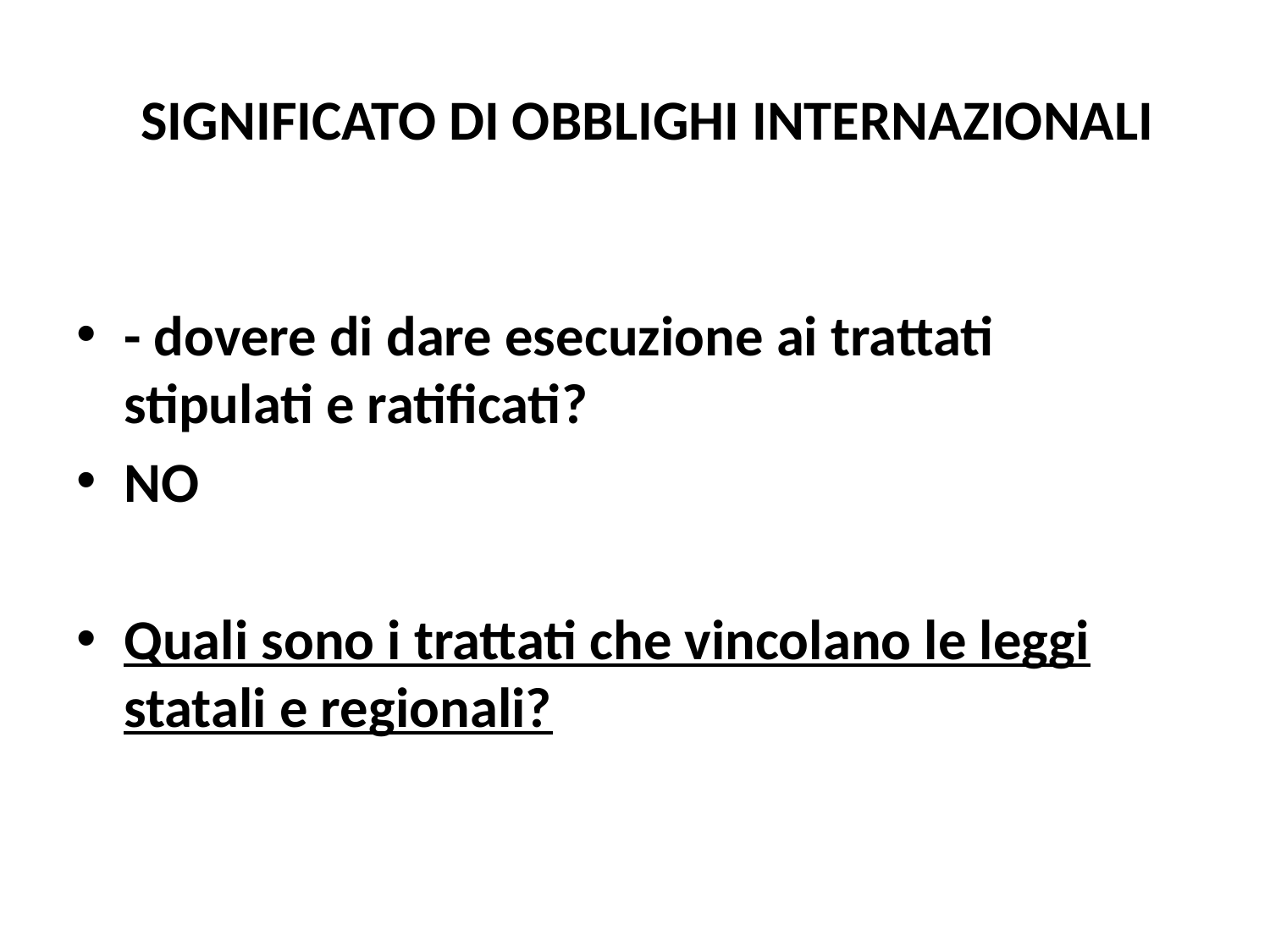

# SIGNIFICATO DI OBBLIGHI INTERNAZIONALI

- dovere di dare esecuzione ai trattati stipulati e ratificati?
NO

Quali sono i trattati che vincolano le leggi statali e regionali?